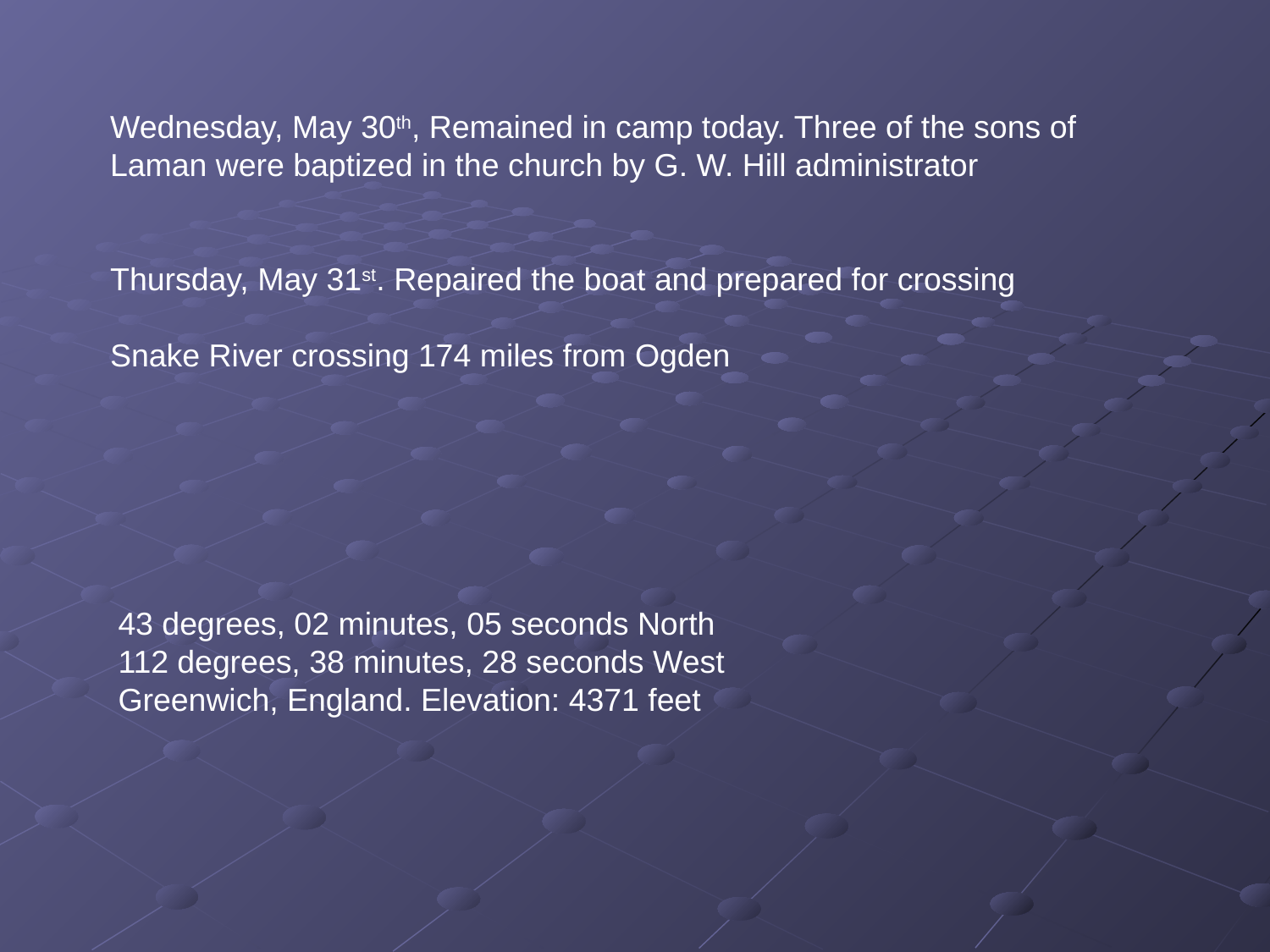

Wednesday, May 30th, Remained in camp today. Three of the sons of
Laman were baptized in the church by G. W. Hill administrator

Thursday, May 31st. Repaired the boat and prepared for crossing

Snake River crossing 174 miles from Ogden
43 degrees, 02 minutes, 05 seconds North
112 degrees, 38 minutes, 28 seconds West
Greenwich, England. Elevation: 4371 feet